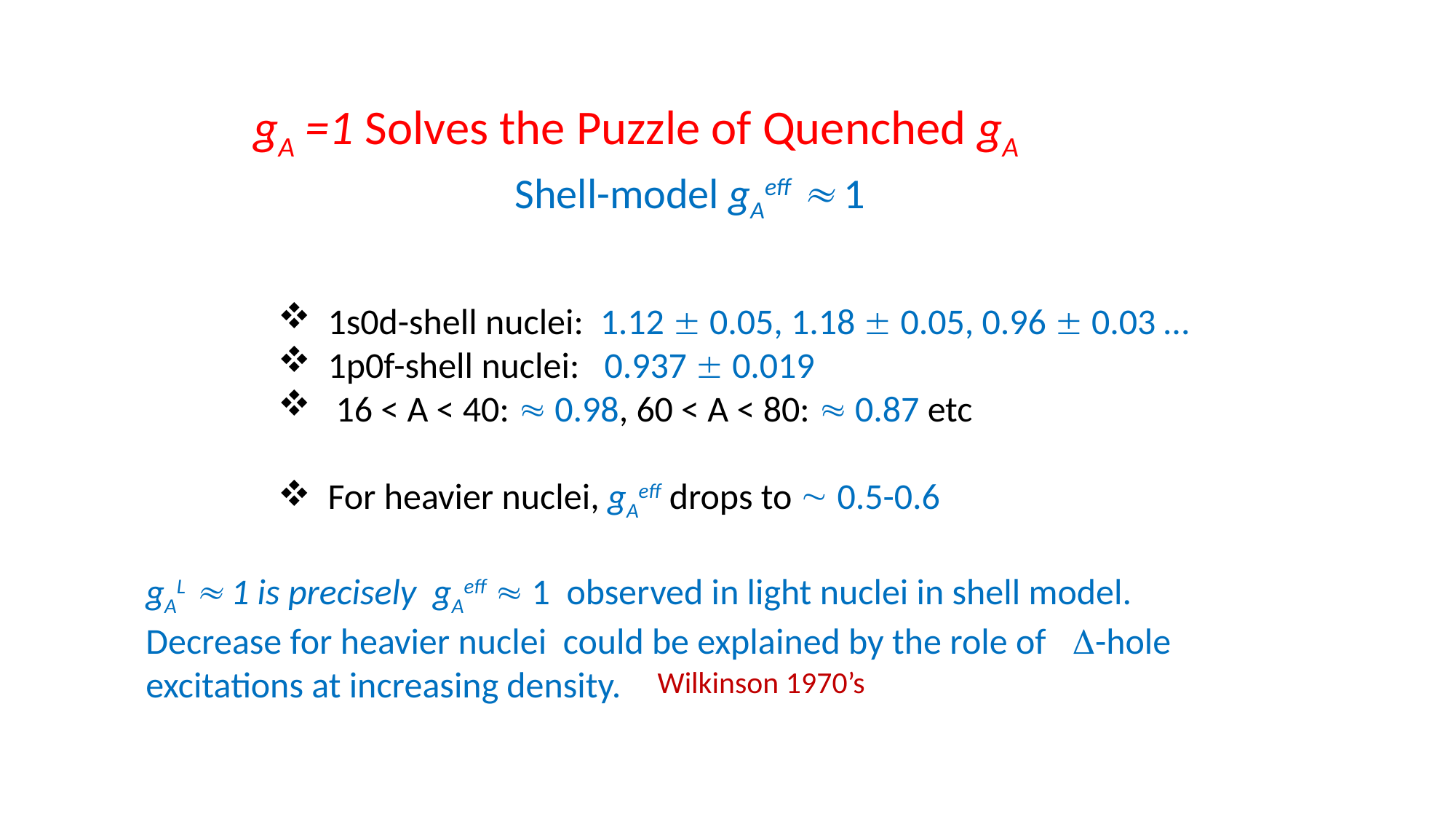

gA =1 Solves the Puzzle of Quenched gA
Shell-model gAeff ≈ 1
 1s0d-shell nuclei:  1.12 ± 0.05, 1.18 ± 0.05, 0.96 ± 0.03 …
 1p0f-shell nuclei:   0.937 ± 0.019
  16 < A < 40: ≈ 0.98, 60 < A < 80: ≈ 0.87 etc

 For heavier nuclei, gAeff drops to ∼ 0.5-0.6
gAL ≈ 1 is precisely  gAeff ≈ 1  observed in light nuclei in shell model.
Decrease for heavier nuclei  could be explained by the role of  Δ-hole
excitations at increasing density.
Wilkinson 1970’s